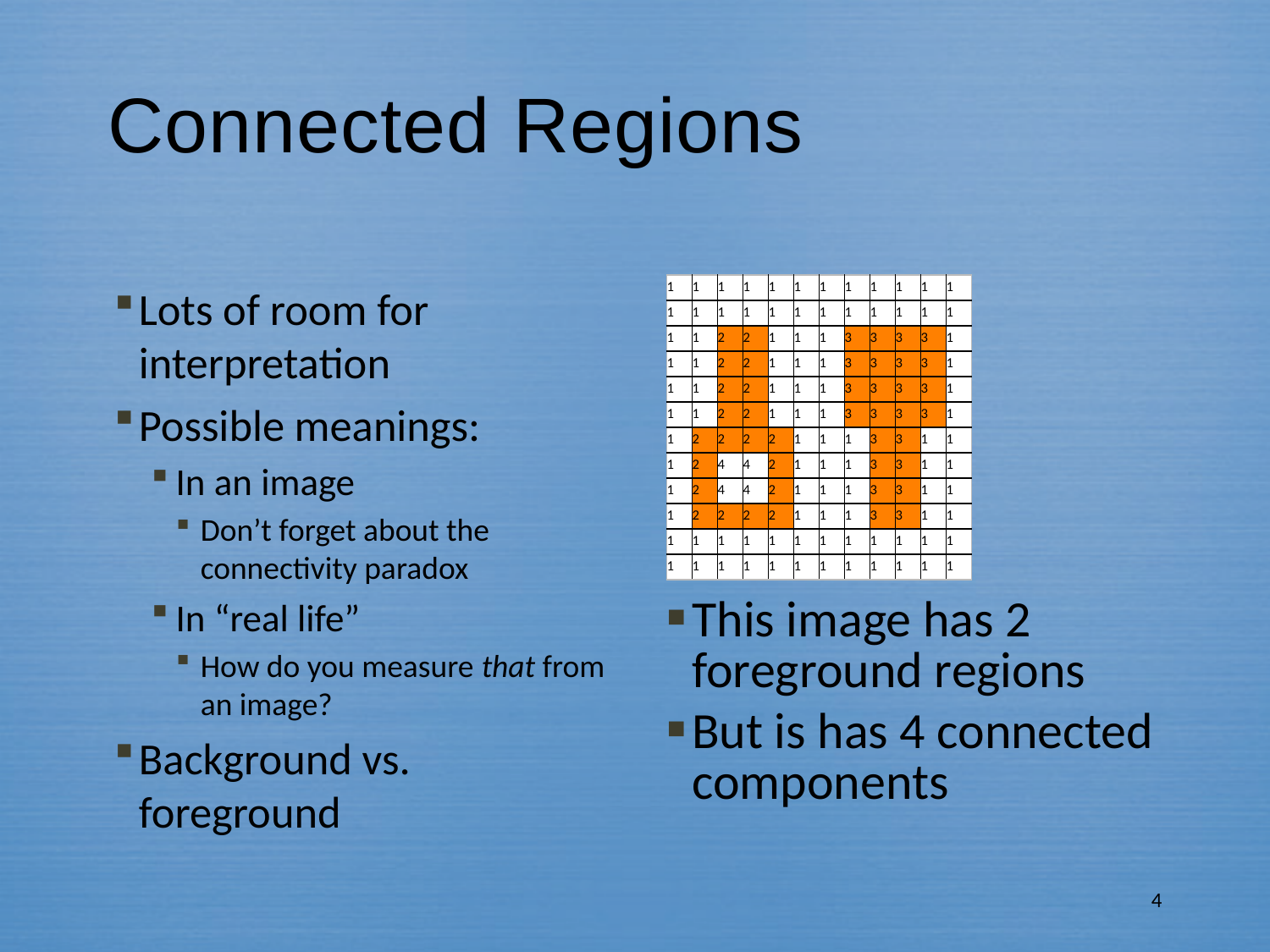

# Connected Regions
Lots of room for interpretation
Possible meanings:
In an image
Don’t forget about the connectivity paradox
In “real life”
How do you measure that from an image?
Background vs. foreground
| 1 | 1 | 1 | 1 | 1 | 1 | 1 | 1 | 1 | 1 | 1 | 1 |
| --- | --- | --- | --- | --- | --- | --- | --- | --- | --- | --- | --- |
| 1 | 1 | 1 | 1 | 1 | 1 | 1 | 1 | 1 | 1 | 1 | 1 |
| 1 | 1 | 2 | 2 | 1 | 1 | 1 | 3 | 3 | 3 | 3 | 1 |
| 1 | 1 | 2 | 2 | 1 | 1 | 1 | 3 | 3 | 3 | 3 | 1 |
| 1 | 1 | 2 | 2 | 1 | 1 | 1 | 3 | 3 | 3 | 3 | 1 |
| 1 | 1 | 2 | 2 | 1 | 1 | 1 | 3 | 3 | 3 | 3 | 1 |
| 1 | 2 | 2 | 2 | 2 | 1 | 1 | 1 | 3 | 3 | 1 | 1 |
| 1 | 2 | 4 | 4 | 2 | 1 | 1 | 1 | 3 | 3 | 1 | 1 |
| 1 | 2 | 4 | 4 | 2 | 1 | 1 | 1 | 3 | 3 | 1 | 1 |
| 1 | 2 | 2 | 2 | 2 | 1 | 1 | 1 | 3 | 3 | 1 | 1 |
| 1 | 1 | 1 | 1 | 1 | 1 | 1 | 1 | 1 | 1 | 1 | 1 |
| 1 | 1 | 1 | 1 | 1 | 1 | 1 | 1 | 1 | 1 | 1 | 1 |
This image has 2 foreground regions
But is has 4 connected components
4